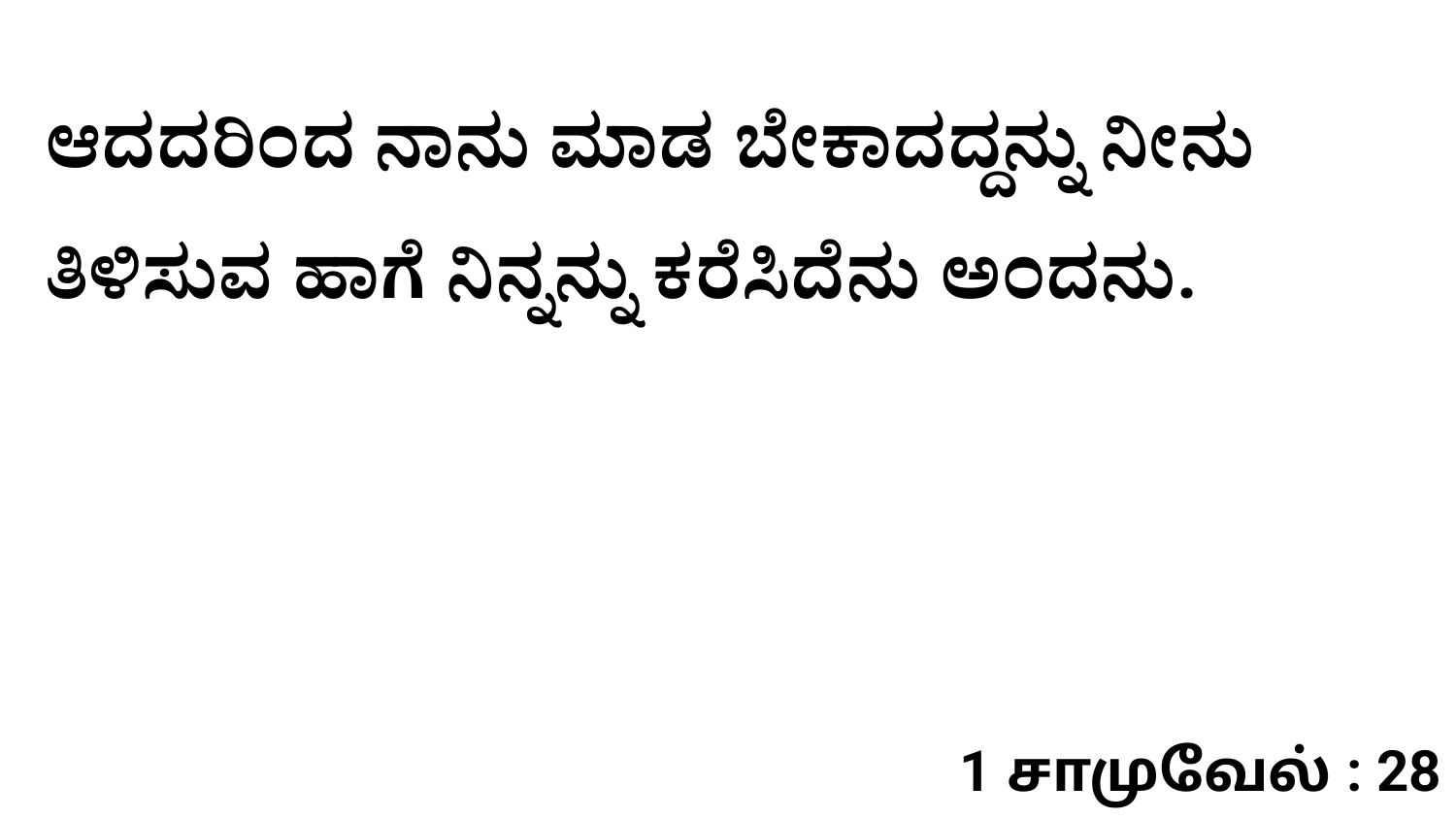

ಆದದರಿಂದ ನಾನು ಮಾಡ ಬೇಕಾದದ್ದನ್ನು ನೀನು ತಿಳಿಸುವ ಹಾಗೆ ನಿನ್ನನ್ನು ಕರೆಸಿದೆನು ಅಂದನು.
1 சாமுவேல் : 28